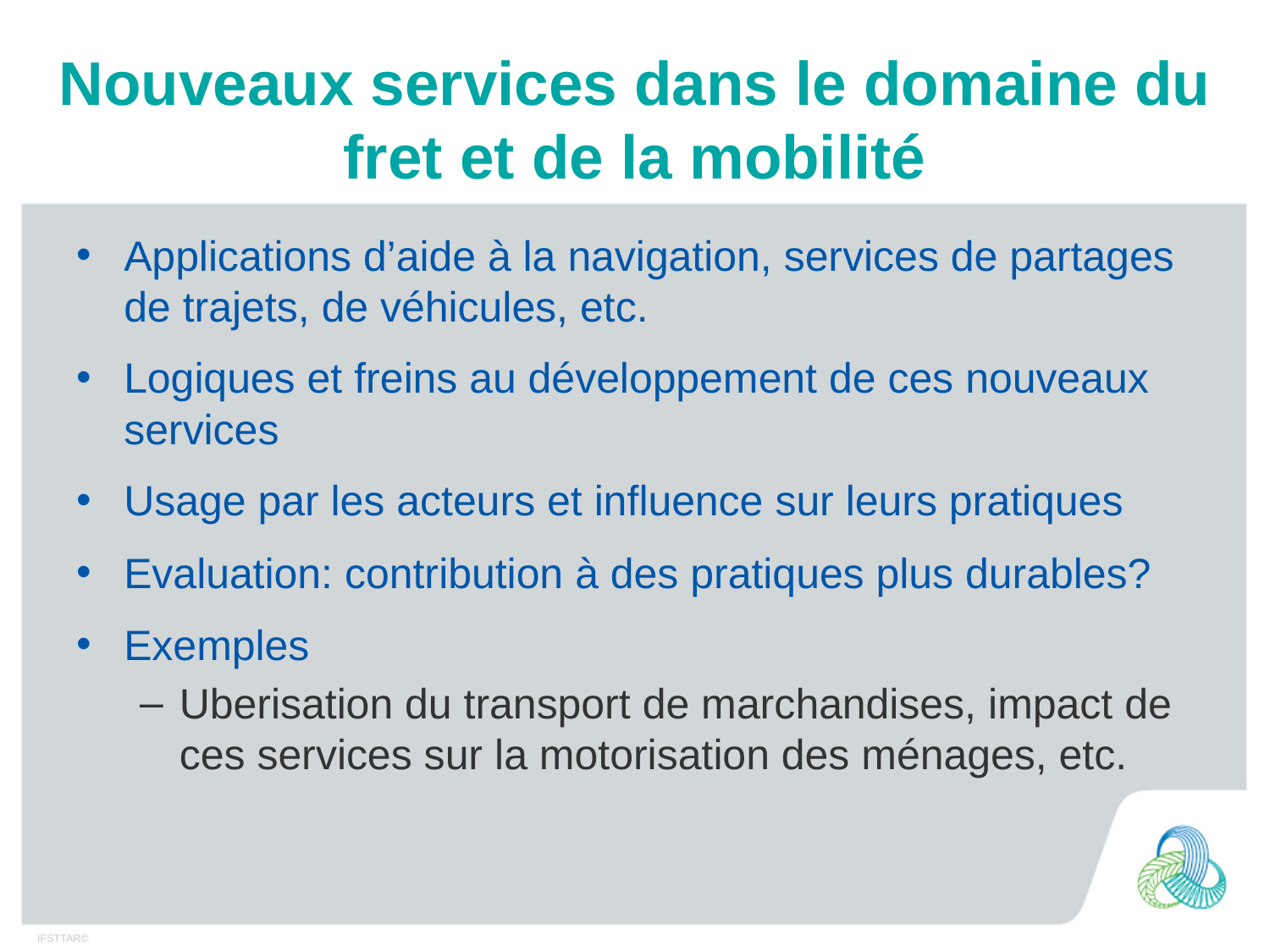

# Nouveaux services dans le domaine du fret et de la mobilité
Applications d’aide à la navigation, services de partages de trajets, de véhicules, etc.
Logiques et freins au développement de ces nouveaux services
Usage par les acteurs et influence sur leurs pratiques
Evaluation: contribution à des pratiques plus durables?
Exemples
Uberisation du transport de marchandises, impact de ces services sur la motorisation des ménages, etc.